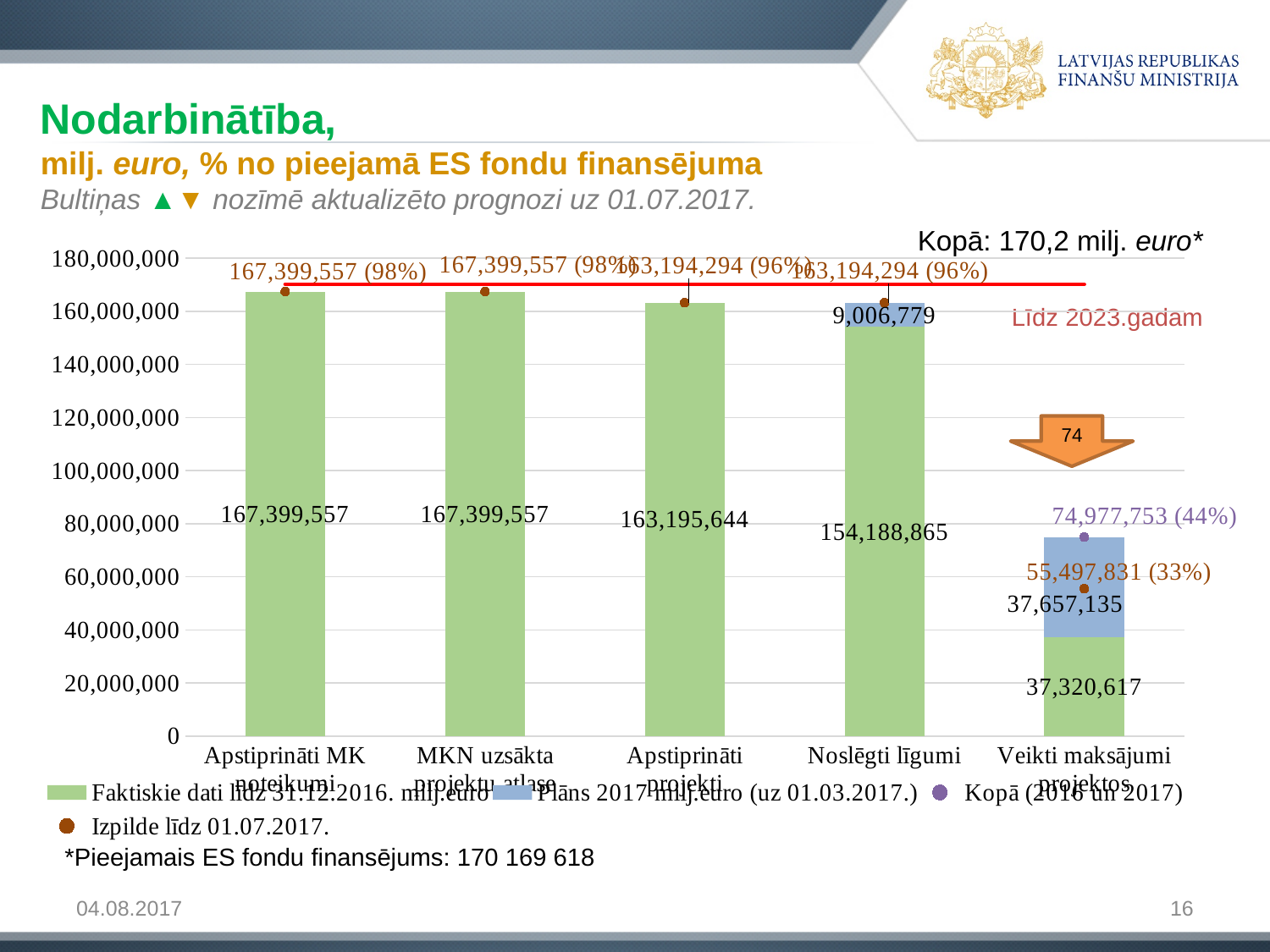

# Nodarbinātība, milj. euro, % no pieejamā ES fondu finansējuma Bultiņas ▲▼ nozīmē aktualizēto prognozi uz 01.07.2017.
Kopā: 170,2 milj. euro*

### Chart

| Category | Faktiskie dati līdz 31.12.2016. milj.euro | Plāns 2017 milj.euro (uz 01.03.2017.) | linija | Kopā (2016 un 2017) | Izpilde līdz 01.07.2017. |
|---|---|---|---|---|---|
| Apstiprināti MK noteikumi | 167399557.0 | 0.0 | 170169618.0 | 167399557.0 | 167399557.0 |
| MKN uzsākta projektu atlase | 167399557.0 | 0.0 | 170169618.0 | 167399557.0 | 167399557.0 |
| Apstiprināti projekti | 163195644.0 | 0.0 | 170169618.0 | 163195644.0 | 163194294.42 |
| Noslēgti līgumi | 154188865.0 | 9006779.0 | 170169618.0 | 163195644.0 | 163194294.42 |
| Veikti maksājumi projektos | 37320617.34 | 37657135.17 | 170169618.0 | 74977752.51 | 55497830.62 |
Līdz 2023.gadam
*Pieejamais ES fondu finansējums: 170 169 618
04.08.2017
16